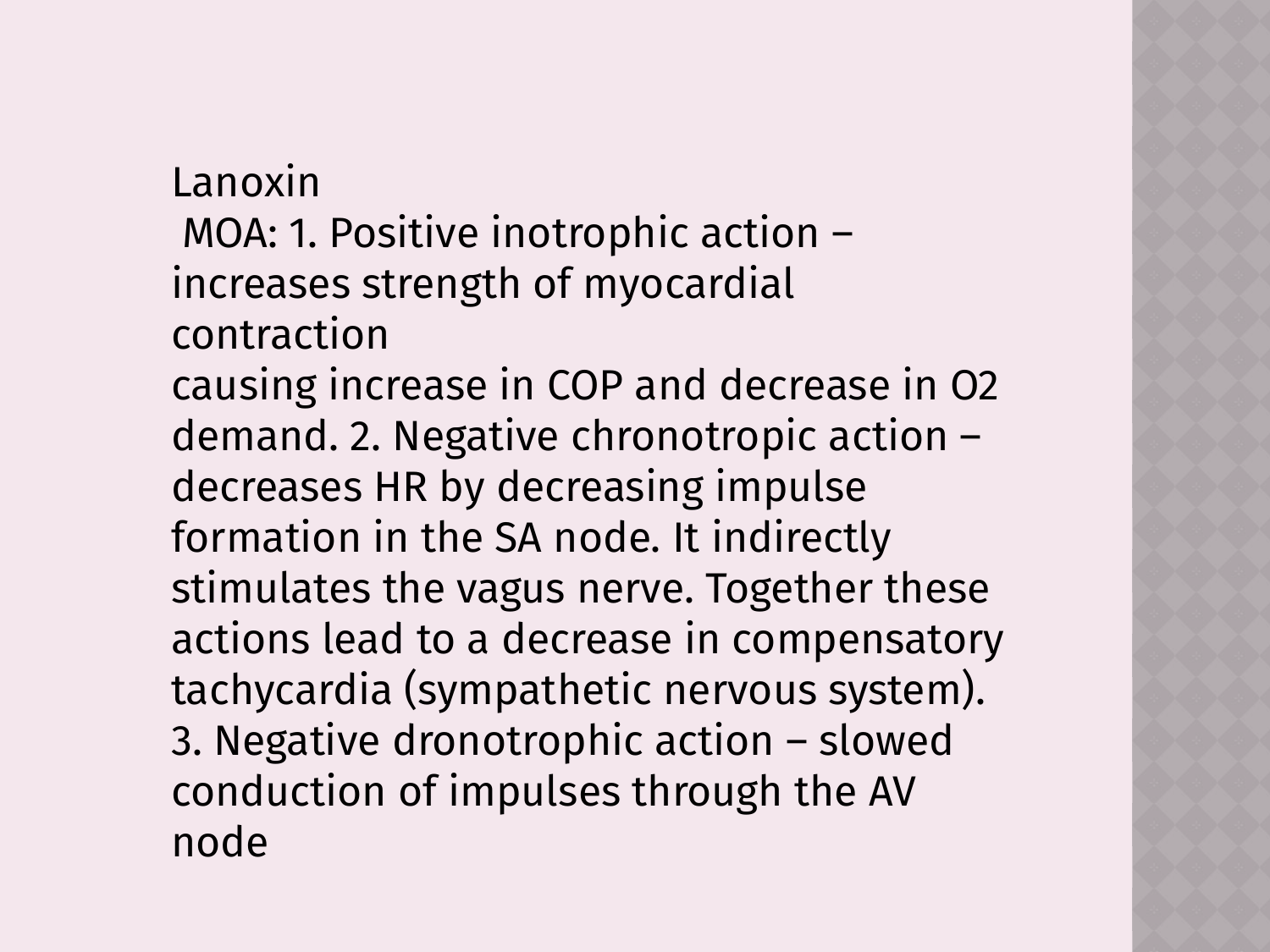

Lanoxin
 MOA: 1. Positive inotrophic action –
increases strength of myocardial contraction
causing increase in COP and decrease in O2
demand. 2. Negative chronotropic action –
decreases HR by decreasing impulse
formation in the SA node. It indirectly
stimulates the vagus nerve. Together these
actions lead to a decrease in compensatory
tachycardia (sympathetic nervous system).
3. Negative dronotrophic action – slowed
conduction of impulses through the AV node